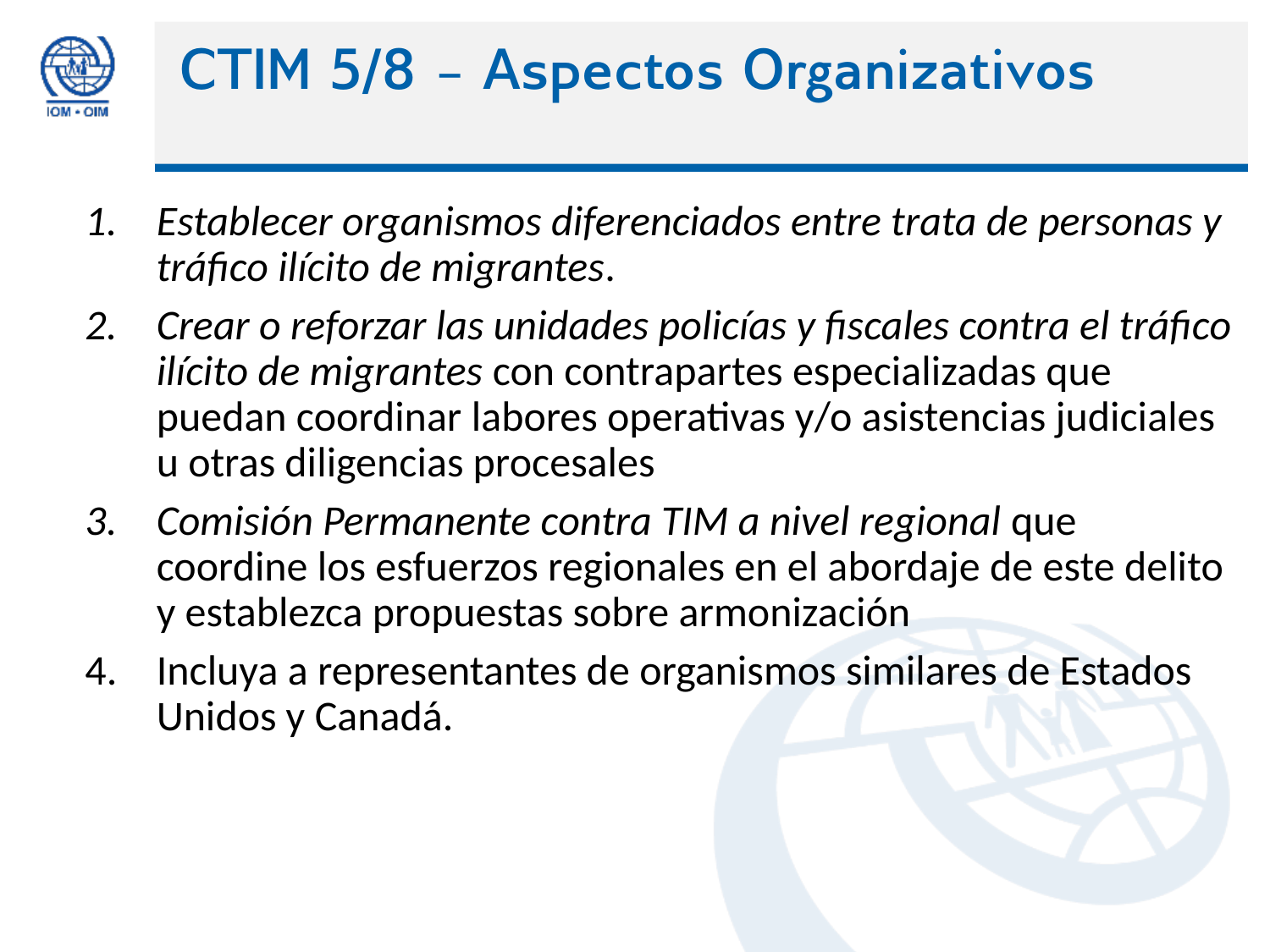

# CTIM 5/8 – Aspectos Organizativos
Establecer organismos diferenciados entre trata de personas y tráfico ilícito de migrantes.
Crear o reforzar las unidades policías y fiscales contra el tráfico ilícito de migrantes con contrapartes especializadas que puedan coordinar labores operativas y/o asistencias judiciales u otras diligencias procesales
Comisión Permanente contra TIM a nivel regional que coordine los esfuerzos regionales en el abordaje de este delito y establezca propuestas sobre armonización
Incluya a representantes de organismos similares de Estados Unidos y Canadá.